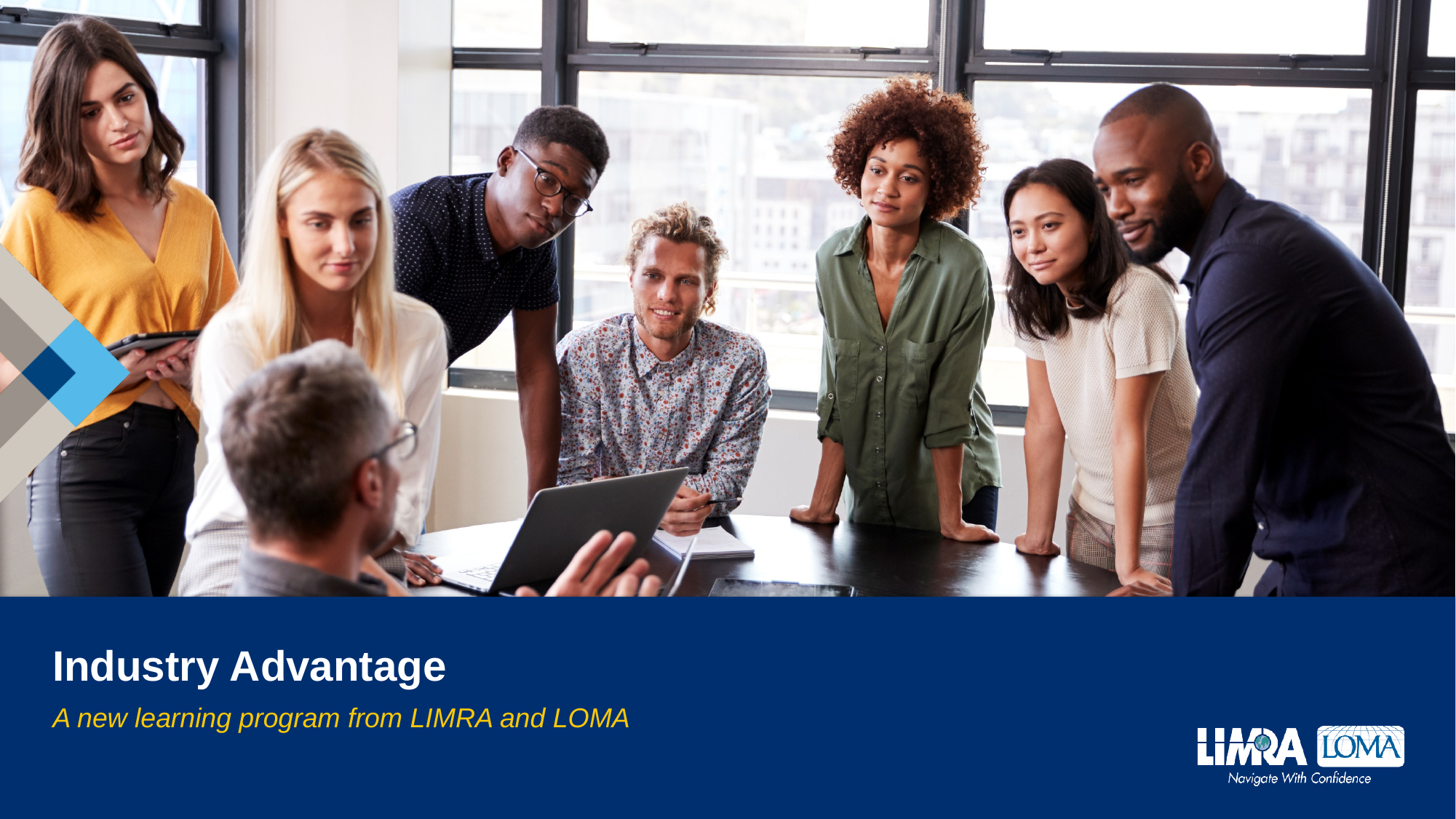

# Industry Advantage
A new learning program from LIMRA and LOMA